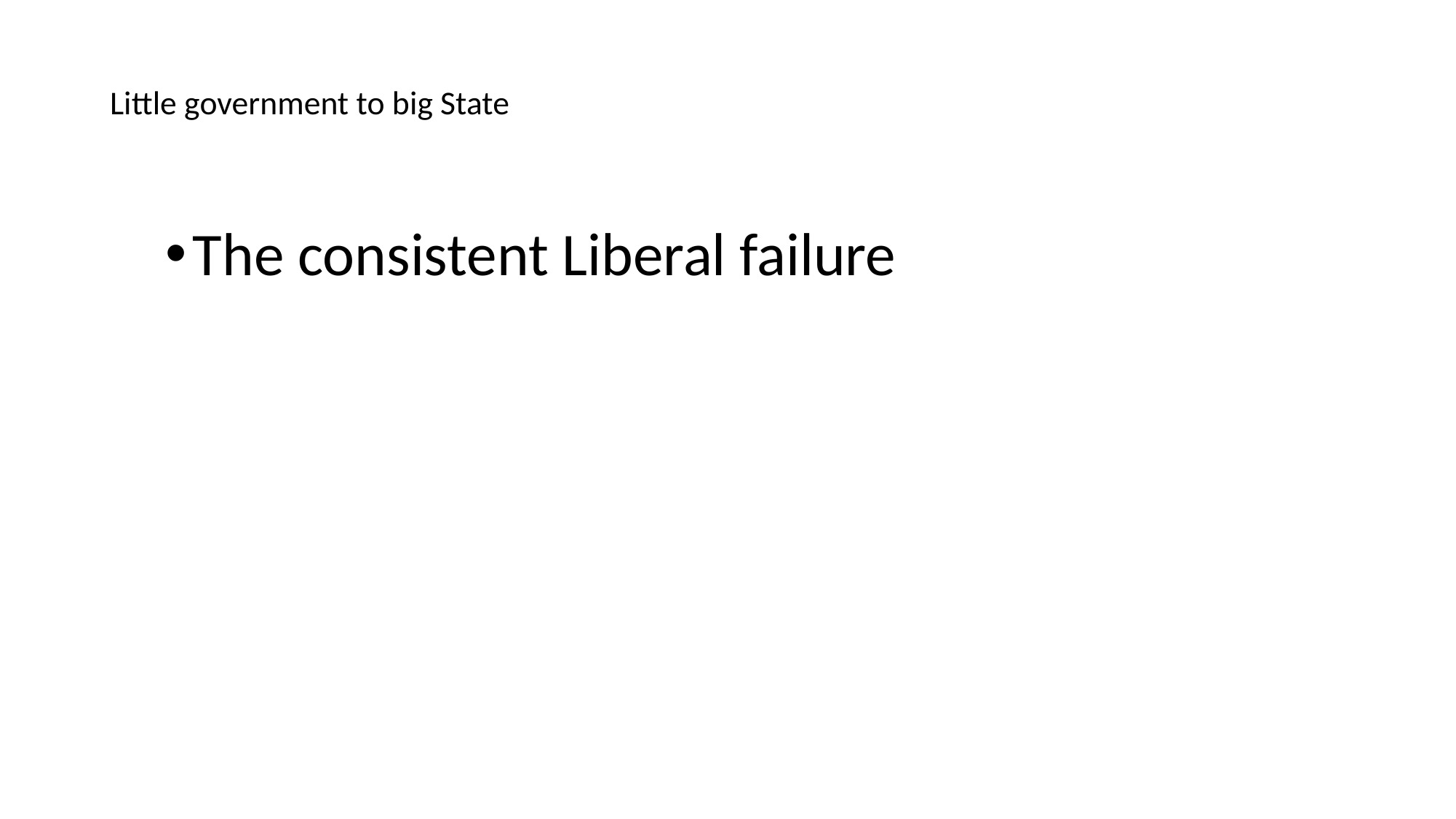

# Little government to big State
The consistent Liberal failure